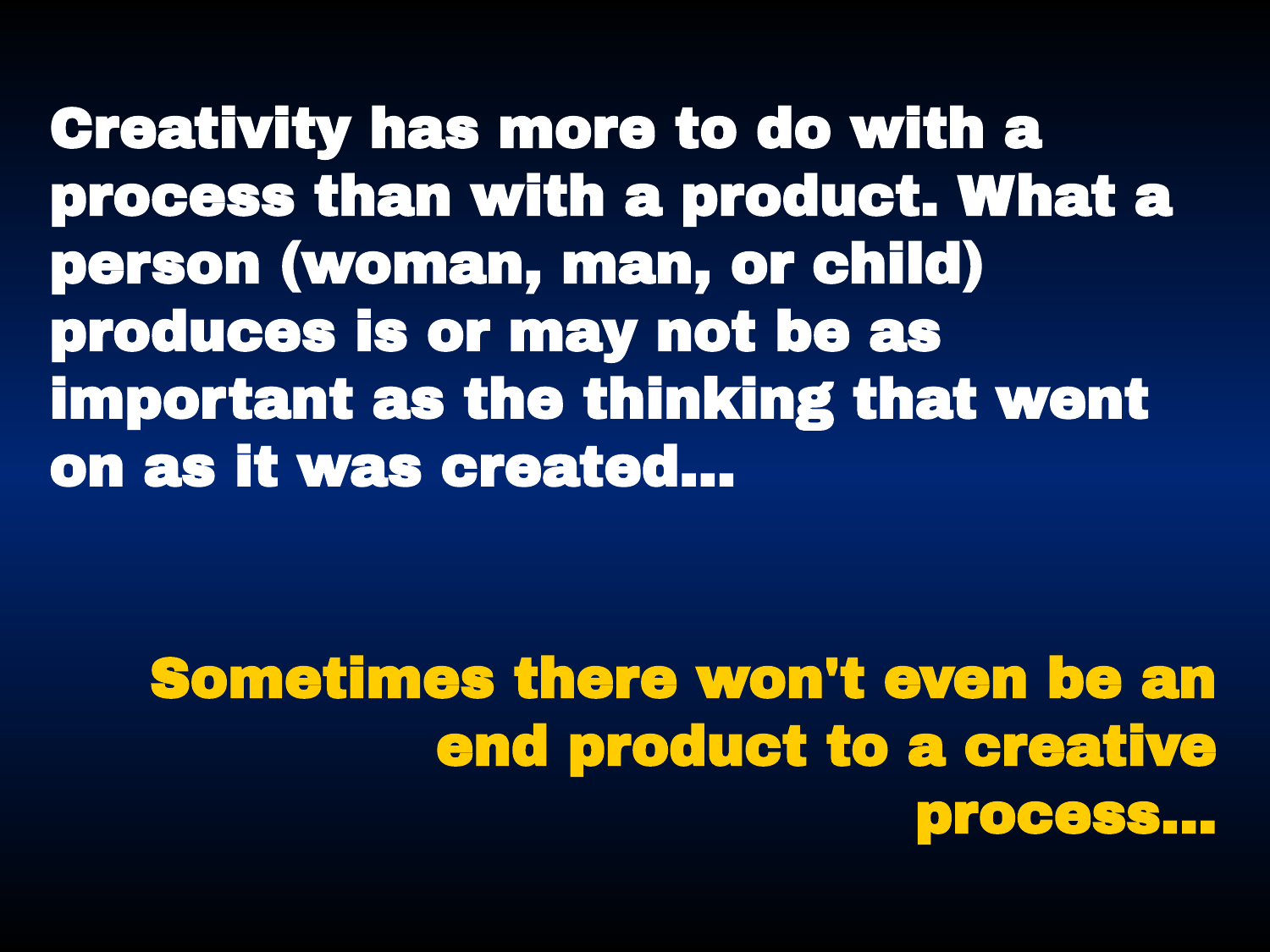

Creativity has more to do with a process than with a product. What a person (woman, man, or child) produces is or may not be as important as the thinking that went on as it was created...
Sometimes there won't even be an end product to a creative process...